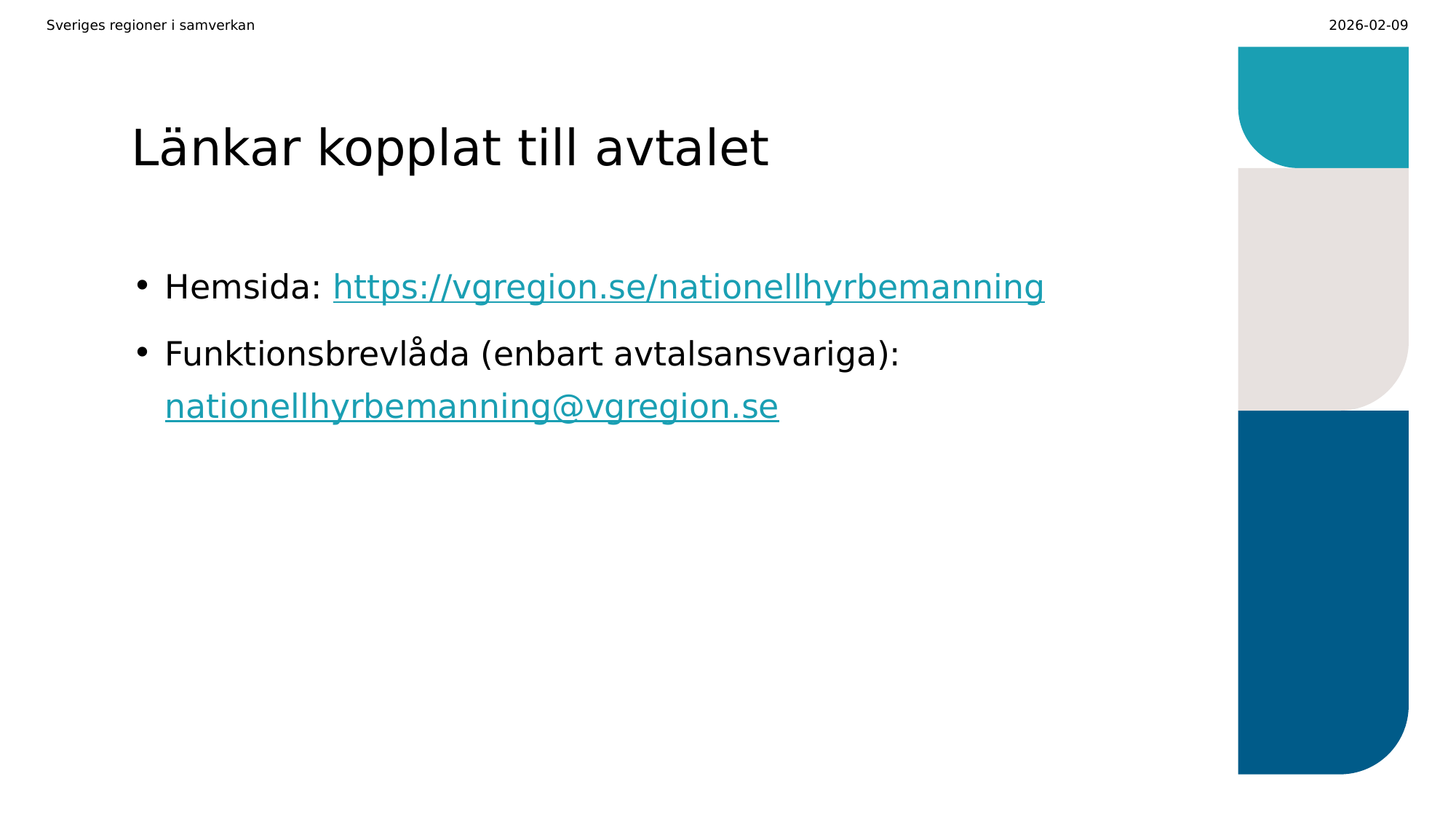

Sveriges regioner i samverkan
2026-02-09
# Länkar kopplat till avtalet
Hemsida: https://vgregion.se/nationellhyrbemanning
Funktionsbrevlåda (enbart avtalsansvariga): nationellhyrbemanning@vgregion.se